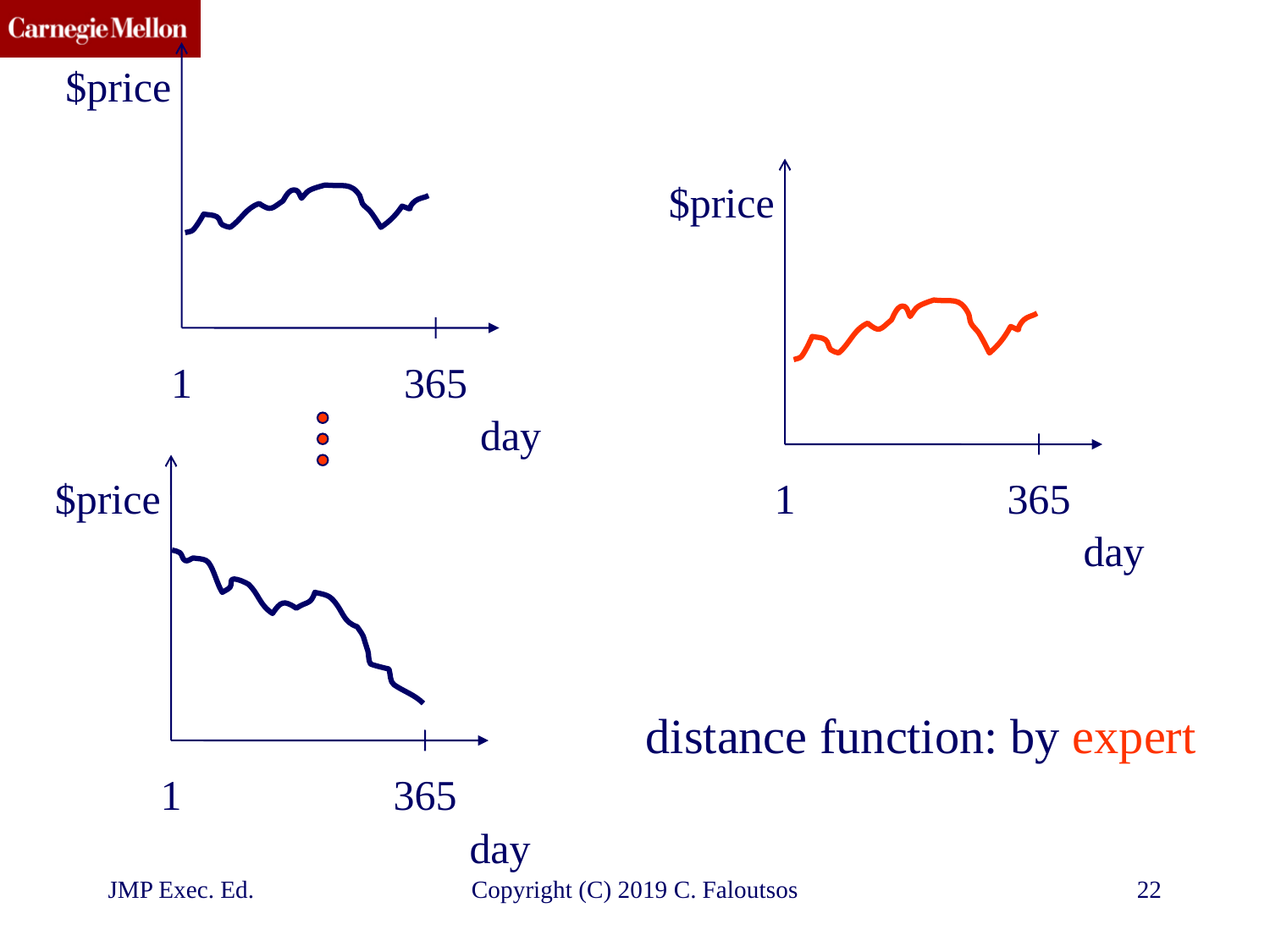

$price

1
365
day

$price

1
365
day

$price

1
365
day

distance function: by expert
JMP Exec. Ed.
Copyright (C) 2019 C. Faloutsos
22